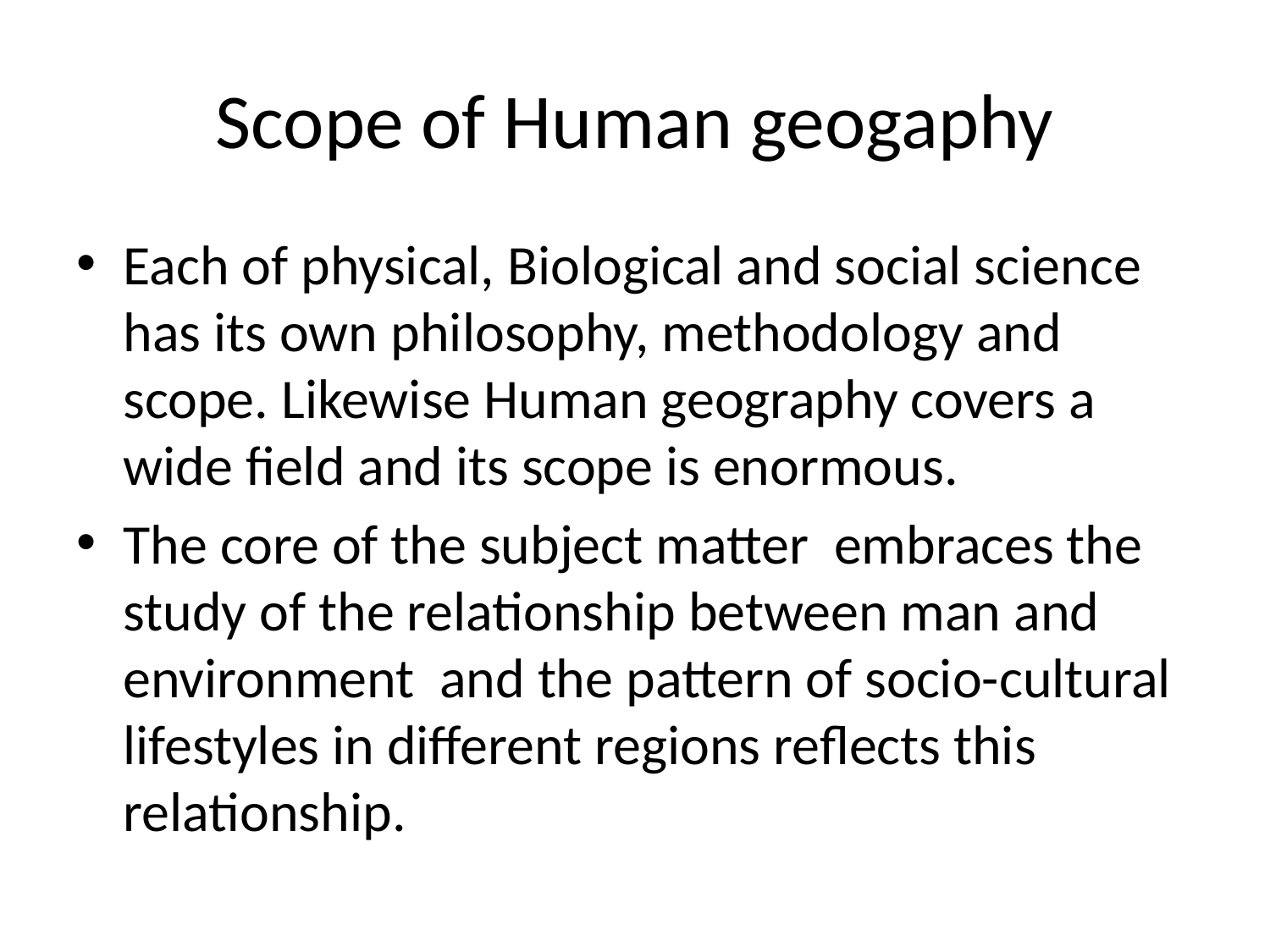

# Scope of Human geogaphy
Each of physical, Biological and social science has its own philosophy, methodology and  scope. Likewise Human geography covers a wide field and its scope is enormous.
The core of the subject matter  embraces the study of the relationship between man and environment  and the pattern of socio-cultural lifestyles in different regions reflects this relationship.